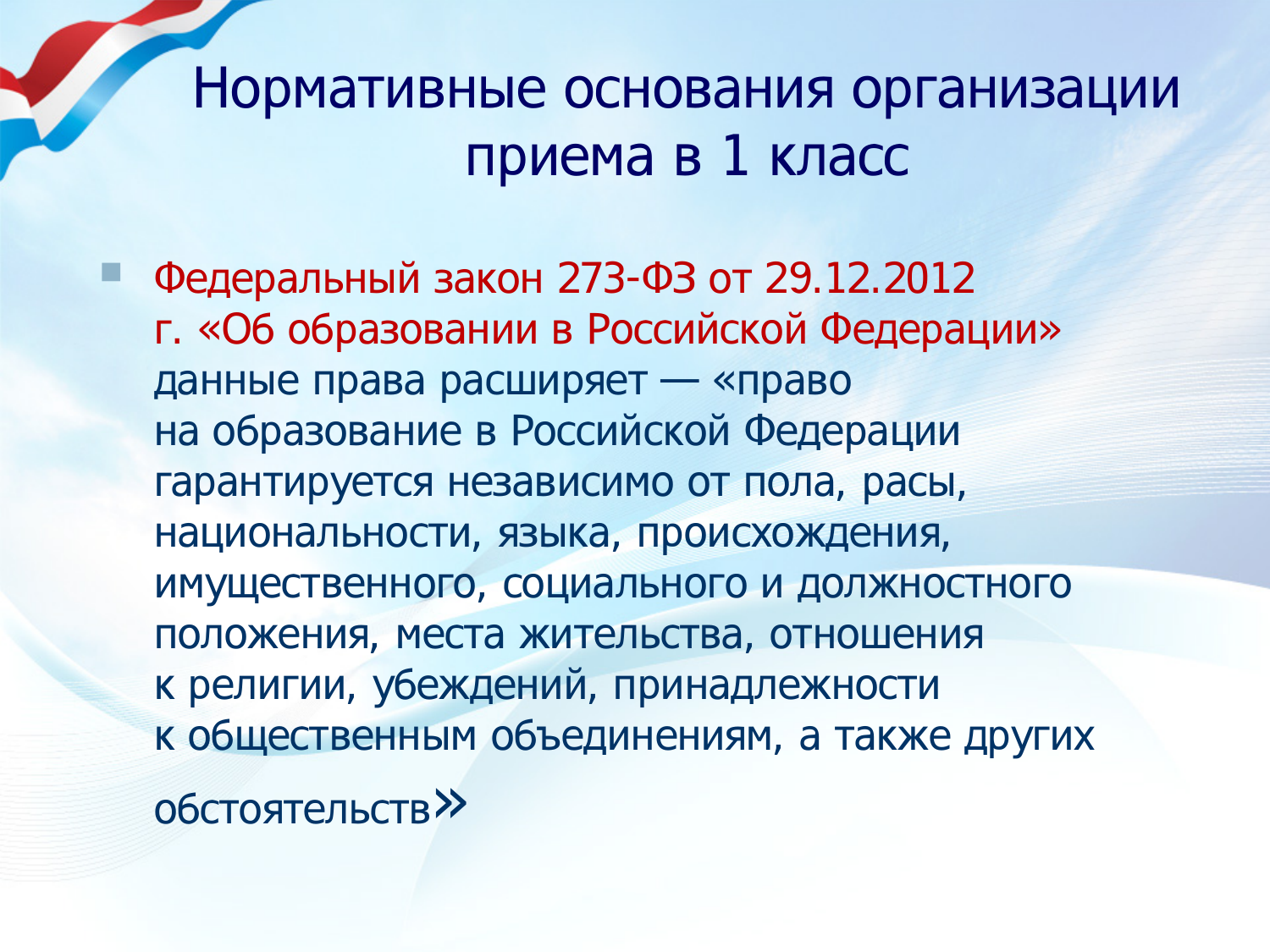

# Нормативные основания организации приема в 1 класс
Федеральный закон 273-ФЗ от 29.12.2012 г. «Об образовании в Российской Федерации» данные права расширяет — «право на образование в Российской Федерации гарантируется независимо от пола, расы, национальности, языка, происхождения, имущественного, социального и должностного положения, места жительства, отношения к религии, убеждений, принадлежности к общественным объединениям, а также других обстоятельств»